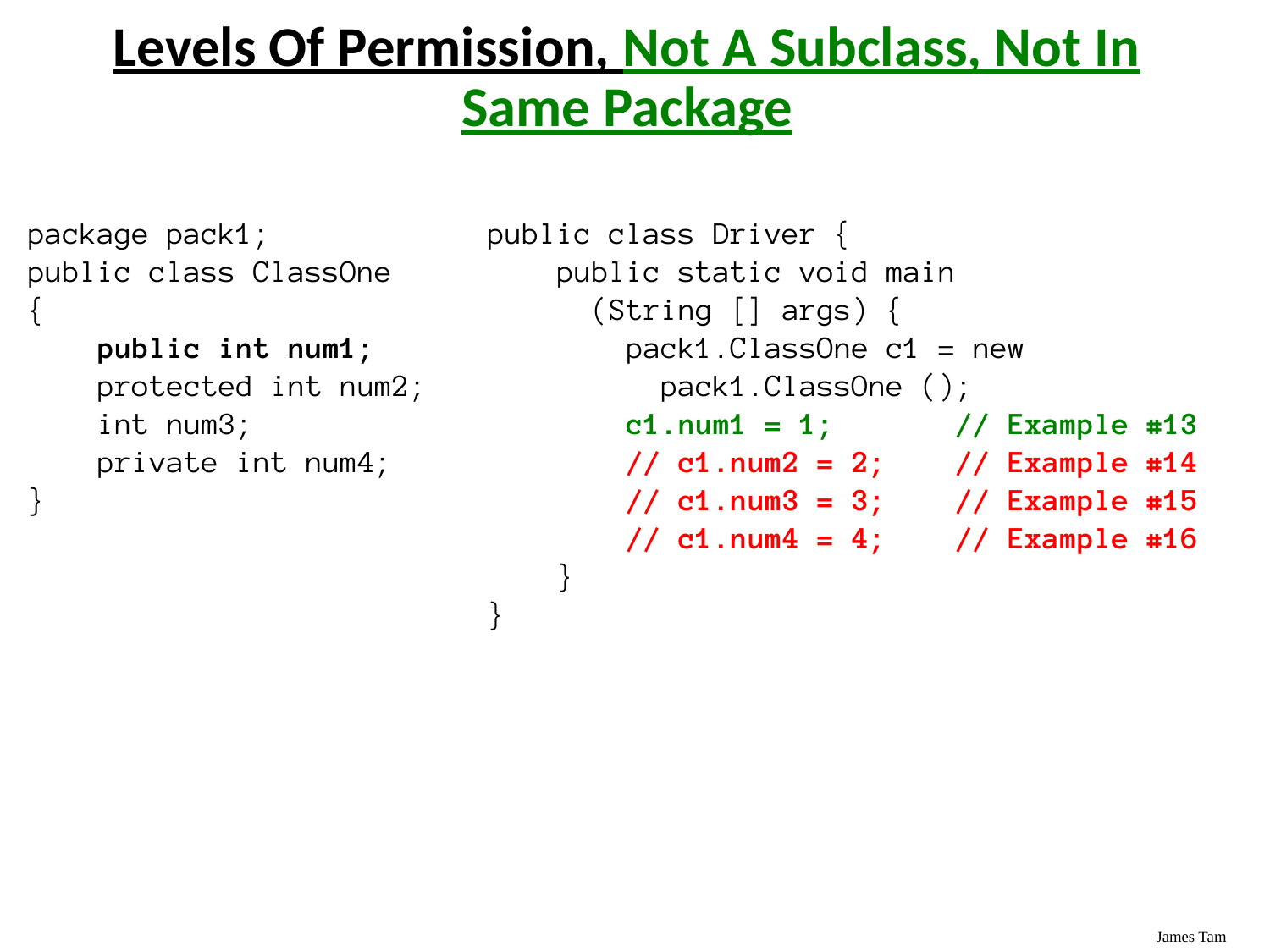

# Levels Of Permission, Not A Subclass, Not In Same Package
package pack1;
public class ClassOne
{
    public int num1;
    protected int num2;
    int num3;
    private int num4;
}
public class Driver {
    public static void main
      (String [] args) {
        pack1.ClassOne c1 = new
          pack1.ClassOne ();
        c1.num1 = 1;       // Example #13
        // c1.num2 = 2;    // Example #14
        // c1.num3 = 3;    // Example #15
        // c1.num4 = 4;    // Example #16
    }
}